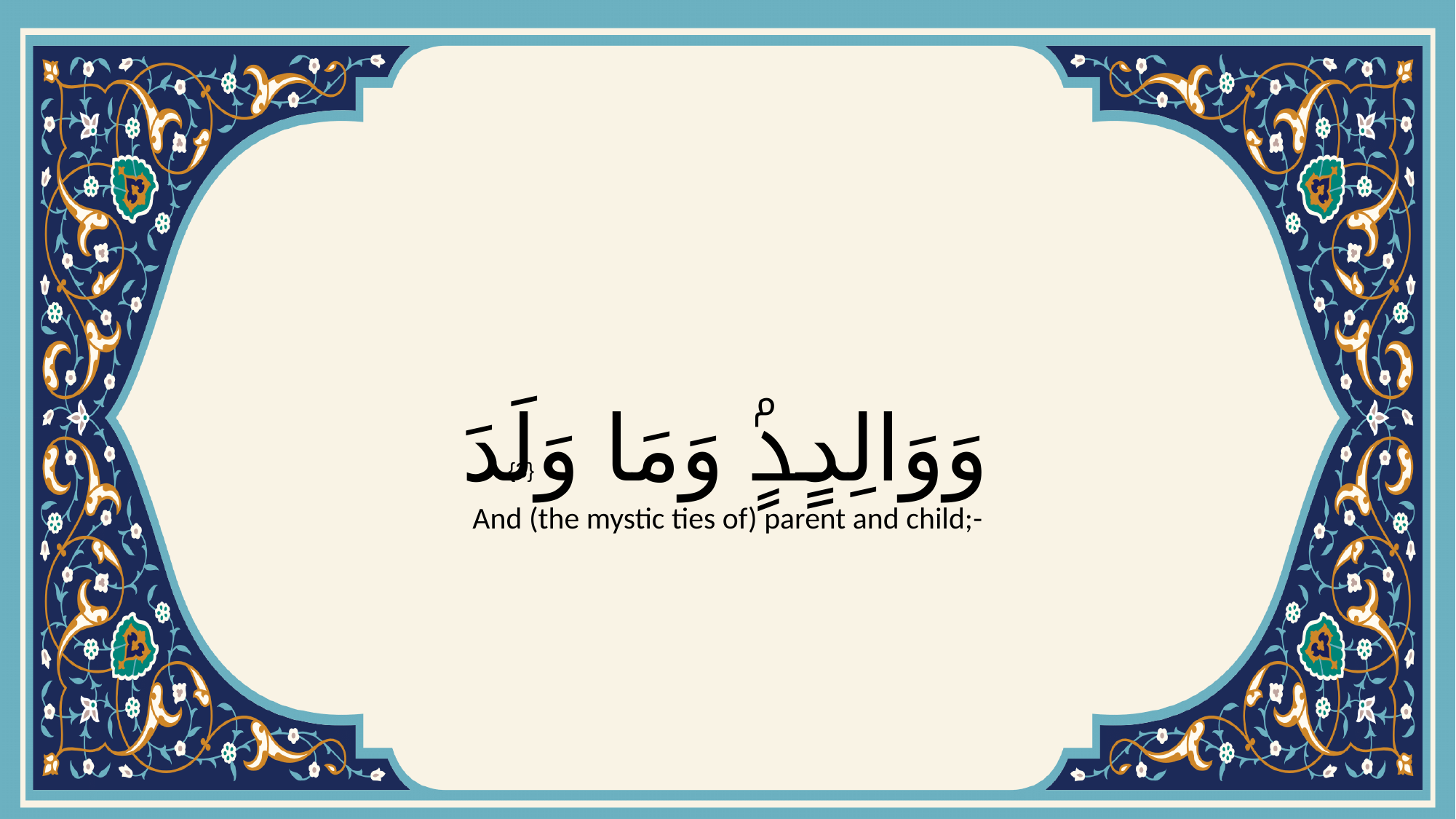

# وَوَالِدٍۢ وَمَا وَلَدَ
{3}
And (the mystic ties of) parent and child;-